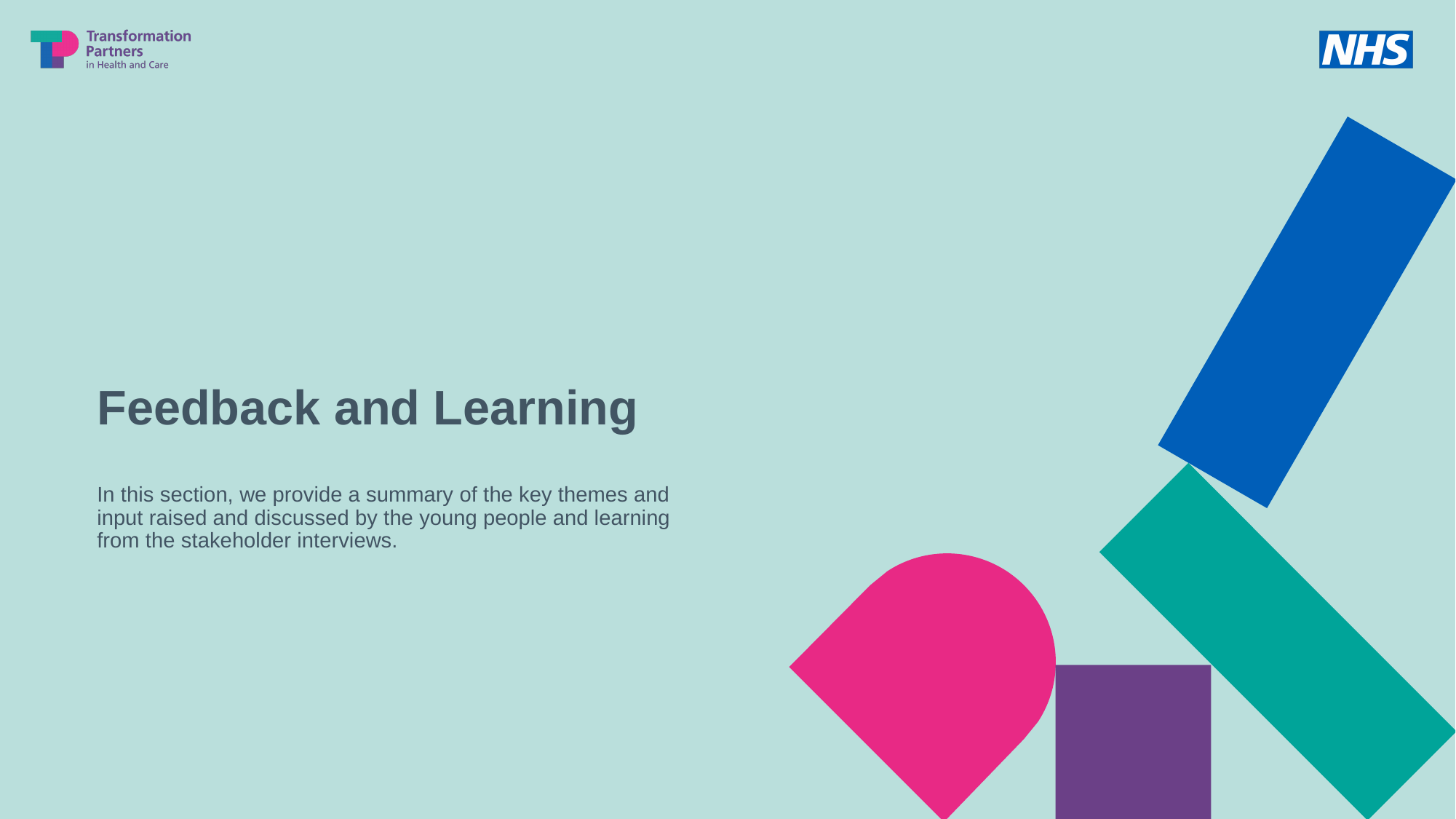

# Feedback and Learning
In this section, we provide a summary of the key themes and input raised and discussed by the young people and learning from the stakeholder interviews.